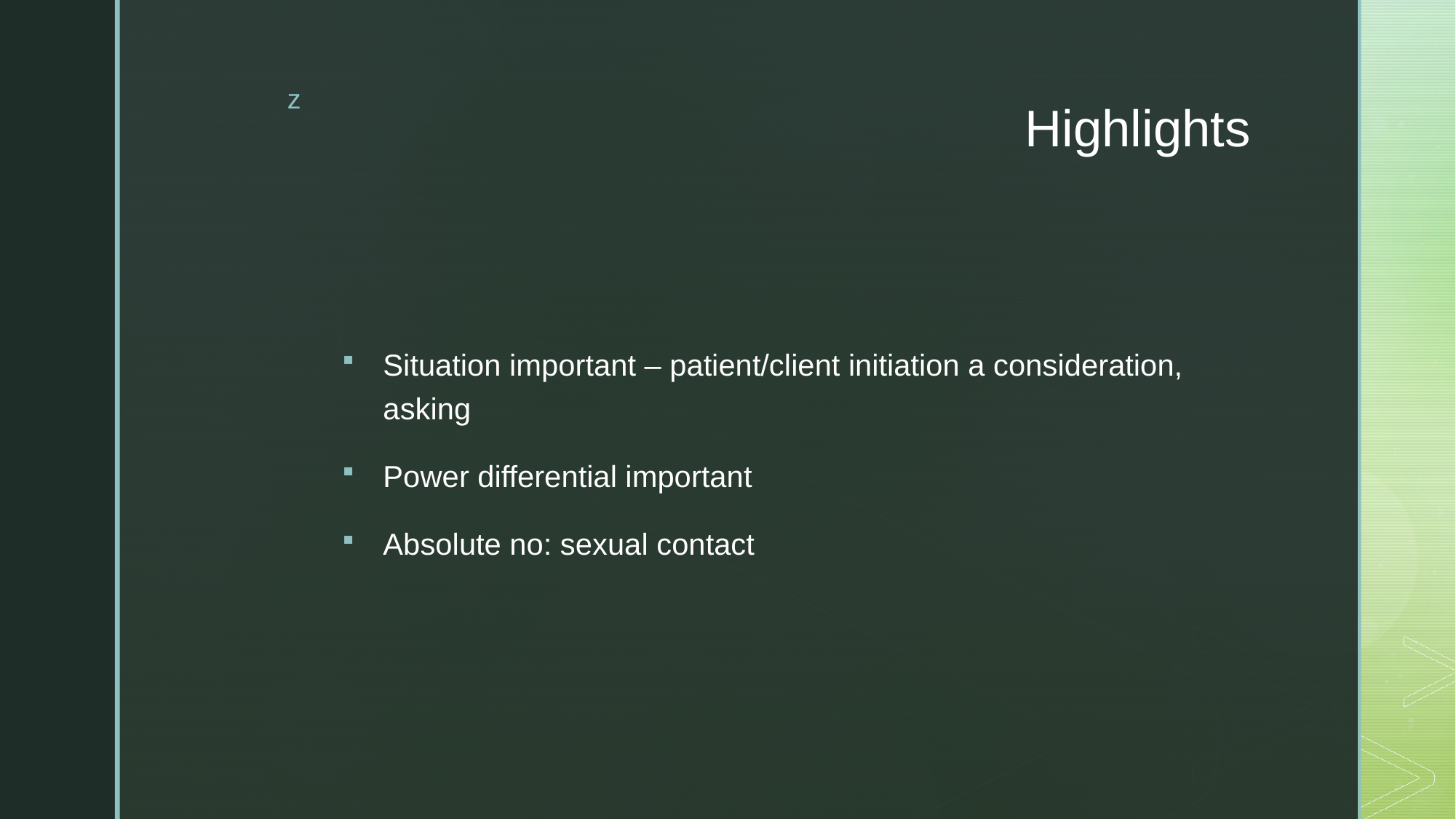

# Highlights
Situation important – patient/client initiation a consideration, asking
Power differential important
Absolute no: sexual contact